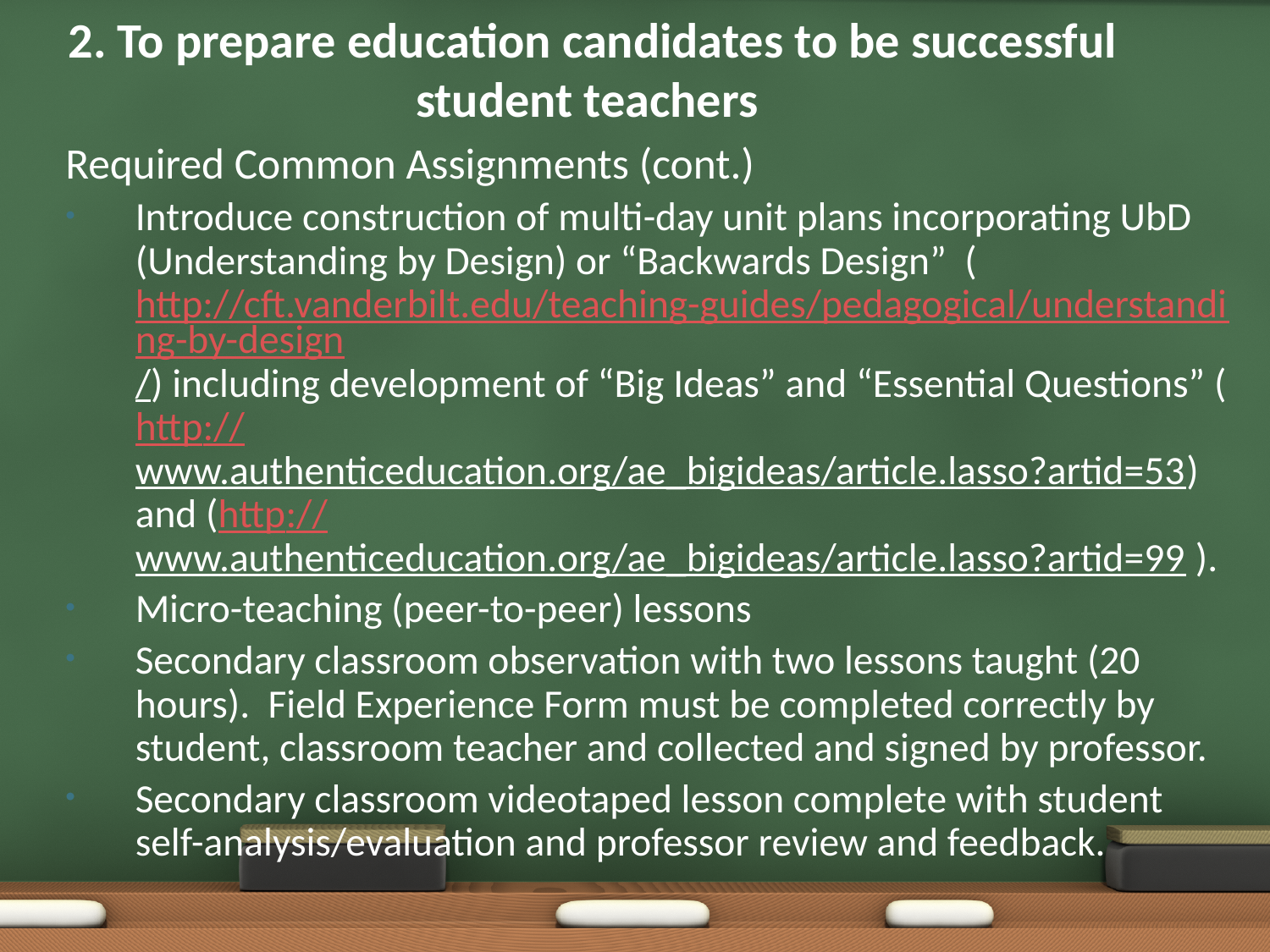

# 2. To prepare education candidates to be successful student teachers
Required Common Assignments (cont.)
Introduce construction of multi-day unit plans incorporating UbD (Understanding by Design) or “Backwards Design”  (http://cft.vanderbilt.edu/teaching-guides/pedagogical/understanding-by-design/) including development of “Big Ideas” and “Essential Questions” (http://www.authenticeducation.org/ae_bigideas/article.lasso?artid=53) and (http://www.authenticeducation.org/ae_bigideas/article.lasso?artid=99 ).
Micro-teaching (peer-to-peer) lessons
Secondary classroom observation with two lessons taught (20 hours).  Field Experience Form must be completed correctly by student, classroom teacher and collected and signed by professor.
Secondary classroom videotaped lesson complete with student self-analysis/evaluation and professor review and feedback.